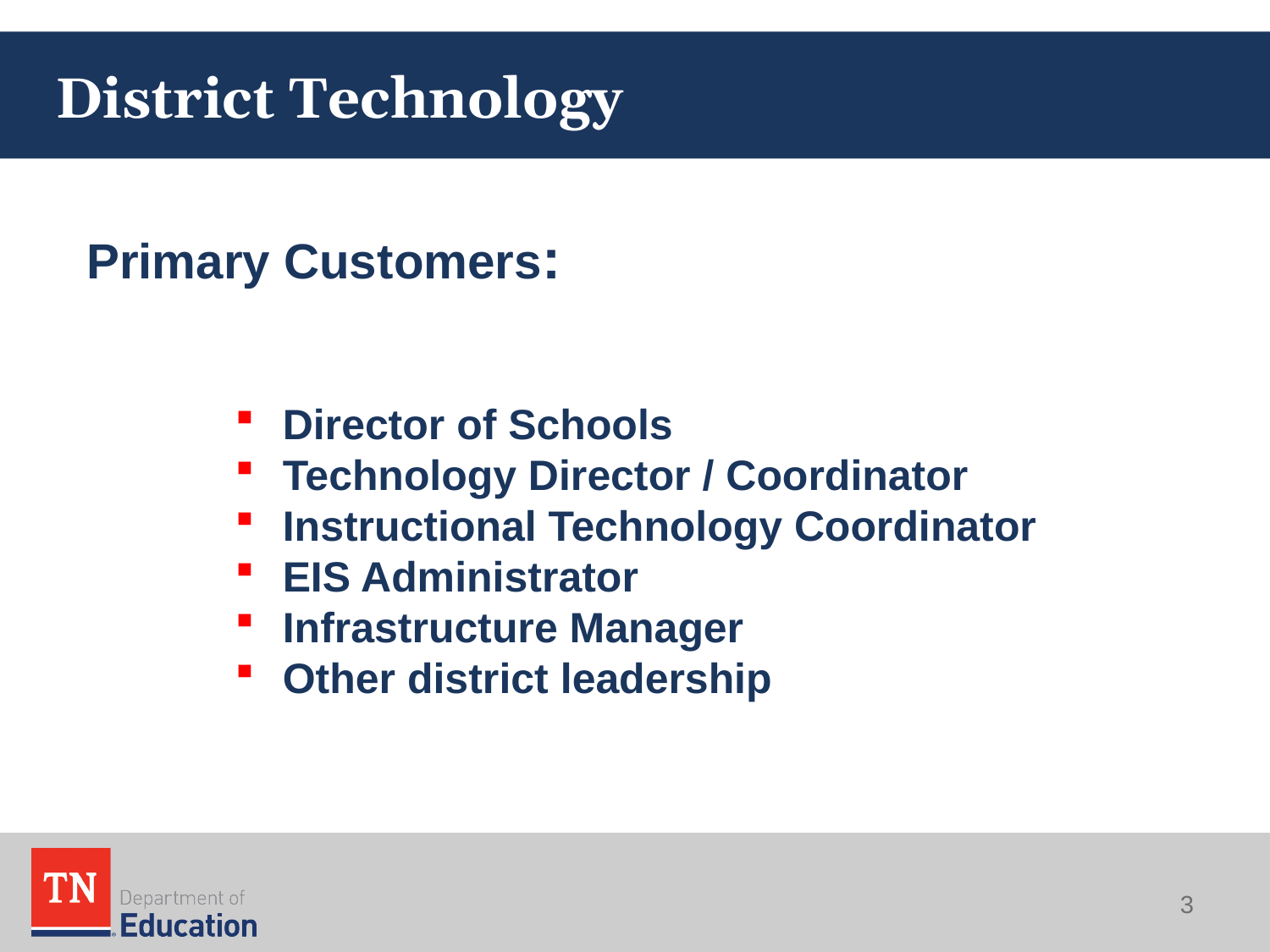

# District Technology
Primary Customers:

Director of Schools
Technology Director / Coordinator
Instructional Technology Coordinator
EIS Administrator
Infrastructure Manager
Other district leadership

3